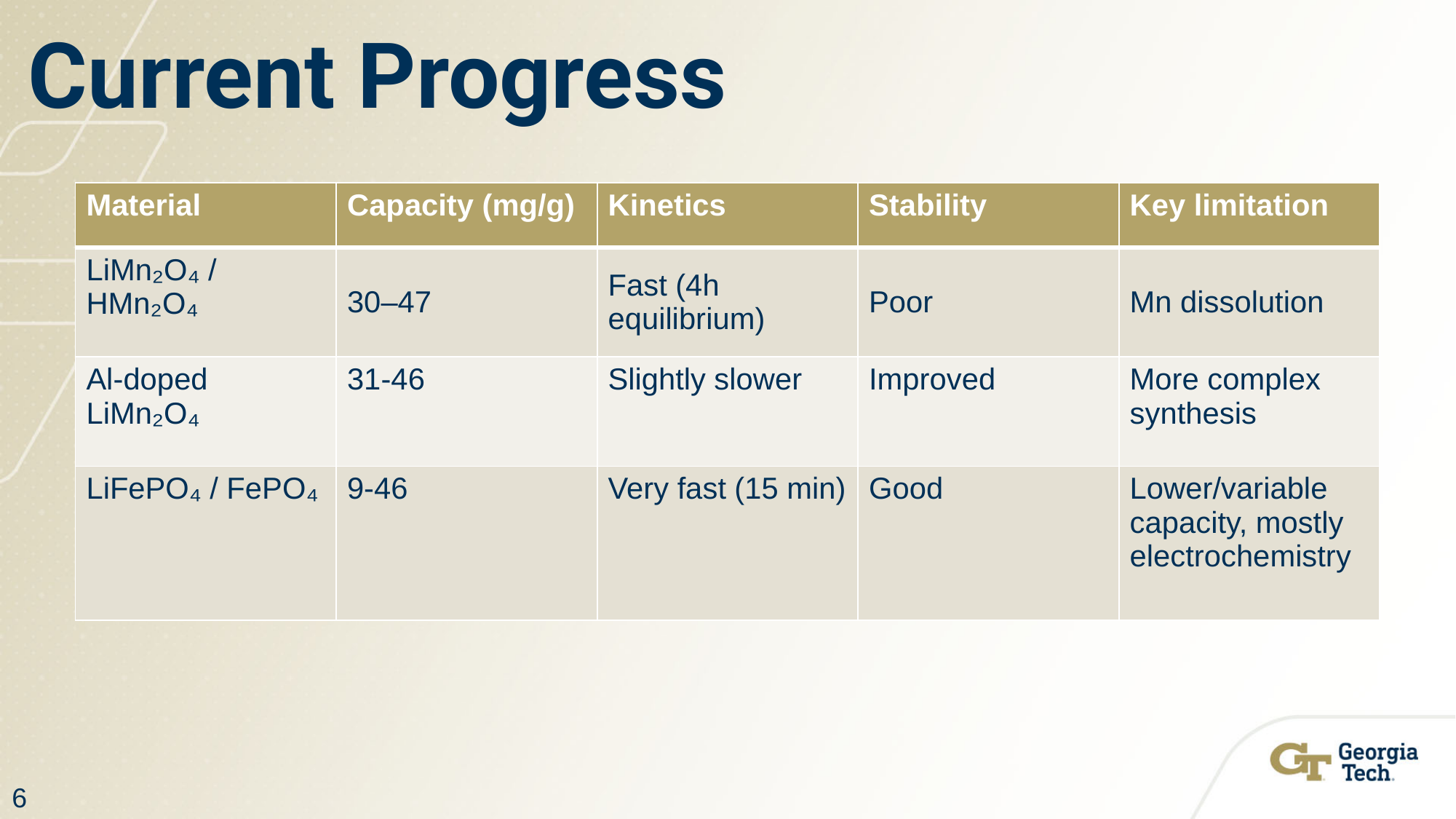

# Current Progress
| Material | Capacity (mg/g) | Kinetics | Stability | Key limitation |
| --- | --- | --- | --- | --- |
| LiMn₂O₄ / HMn₂O₄ | 30–47 | Fast (4h equilibrium) | Poor | Mn dissolution |
| Al-doped LiMn₂O₄ | 31-46 | Slightly slower | Improved | More complex synthesis |
| LiFePO₄ / FePO₄ | 9-46 | Very fast (15 min) | Good | Lower/variable capacity, mostly electrochemistry |
6